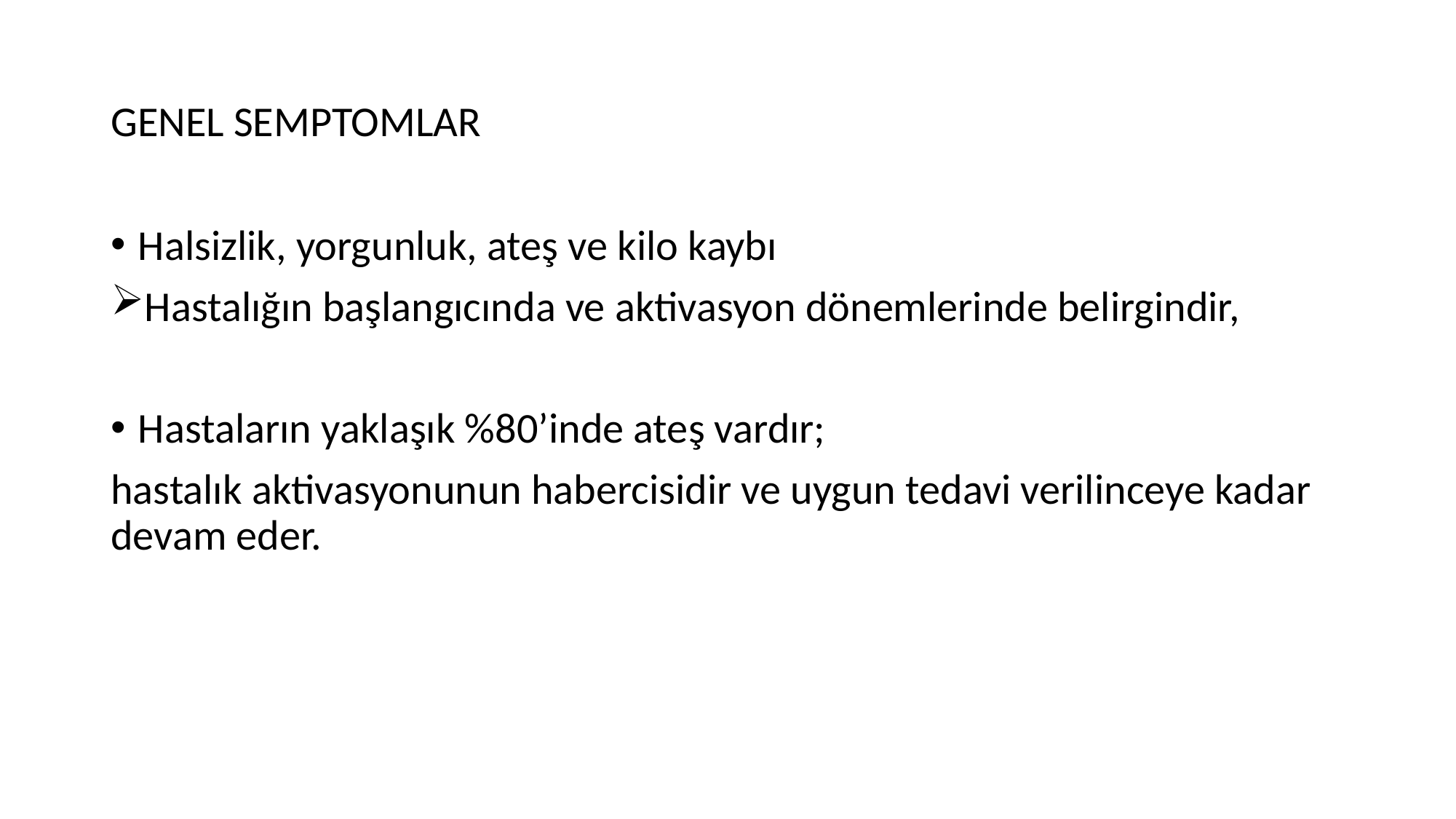

# GENEL SEMPTOMLAR
Halsizlik, yorgunluk, ateş ve kilo kaybı
Hastalığın başlangıcında ve aktivasyon dönemlerinde belirgindir,

Hastaların yaklaşık %80’inde ateş vardır;
hastalık aktivasyonunun habercisidir ve uygun tedavi verilinceye kadar devam eder.